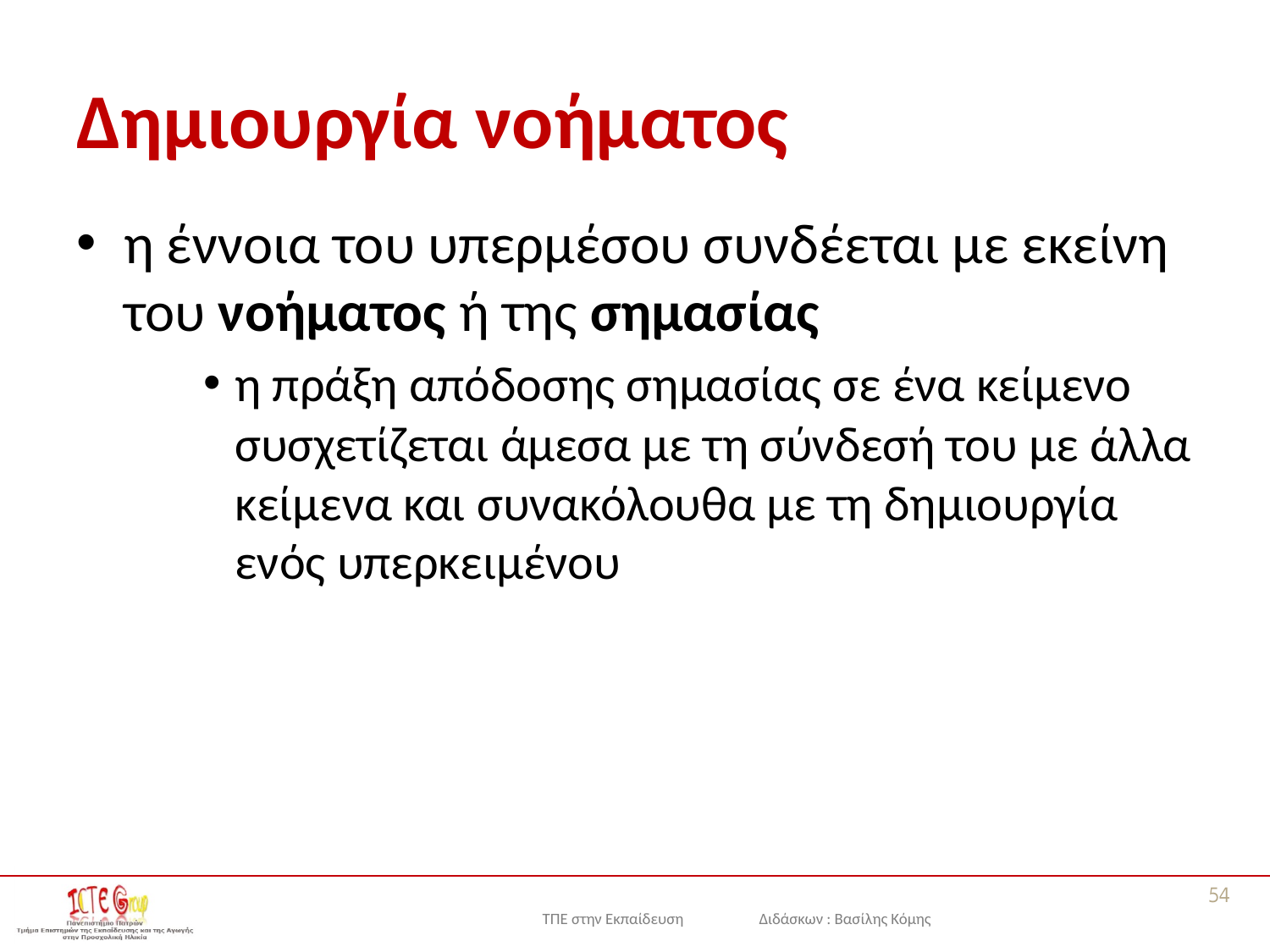

# Δημιουργία νοήματος
η έννοια του υπερμέσου συνδέεται με εκείνη του νοήματος ή της σημασίας
η πράξη απόδοσης σημασίας σε ένα κείμενο συσχετίζεται άμεσα με τη σύνδεσή του με άλλα κείμενα και συνακόλουθα με τη δημιουργία ενός υπερκειμένου
54